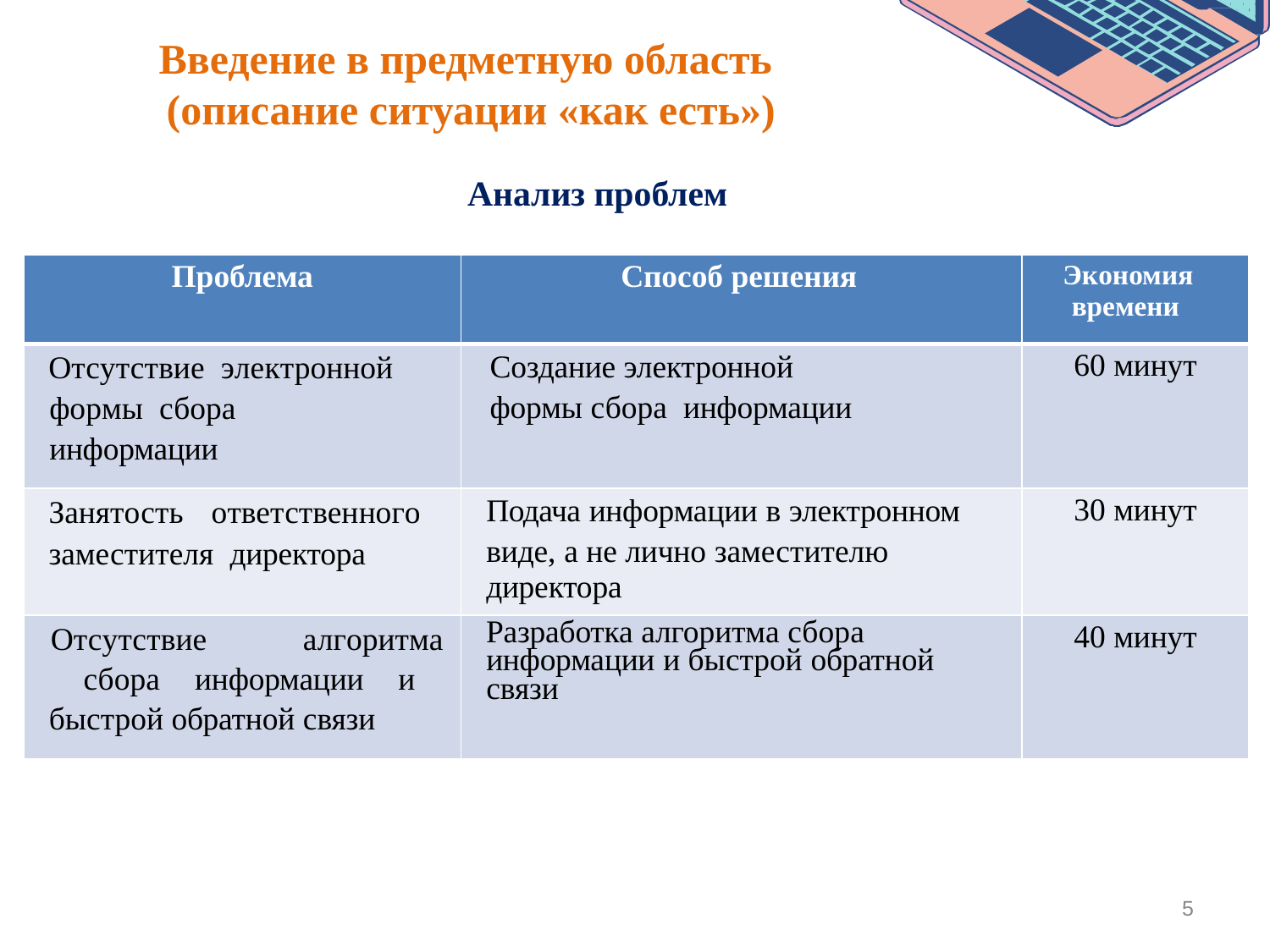

# Введение в предметную область
(описание ситуации «как есть»)
Анализ проблем
| Проблема | Способ решения | Экономия времени |
| --- | --- | --- |
| Отсутствие электронной формы сбора информации | Создание электронной формы сбора информации | 60 минут |
| Занятость ответственного заместителя директора | Подача информации в электронном виде, а не лично заместителю директора | 30 минут |
| Отсутствие алгоритма сбора информации и быстрой обратной связи | Разработка алгоритма сбора информации и быстрой обратной связи | 40 минут |
5